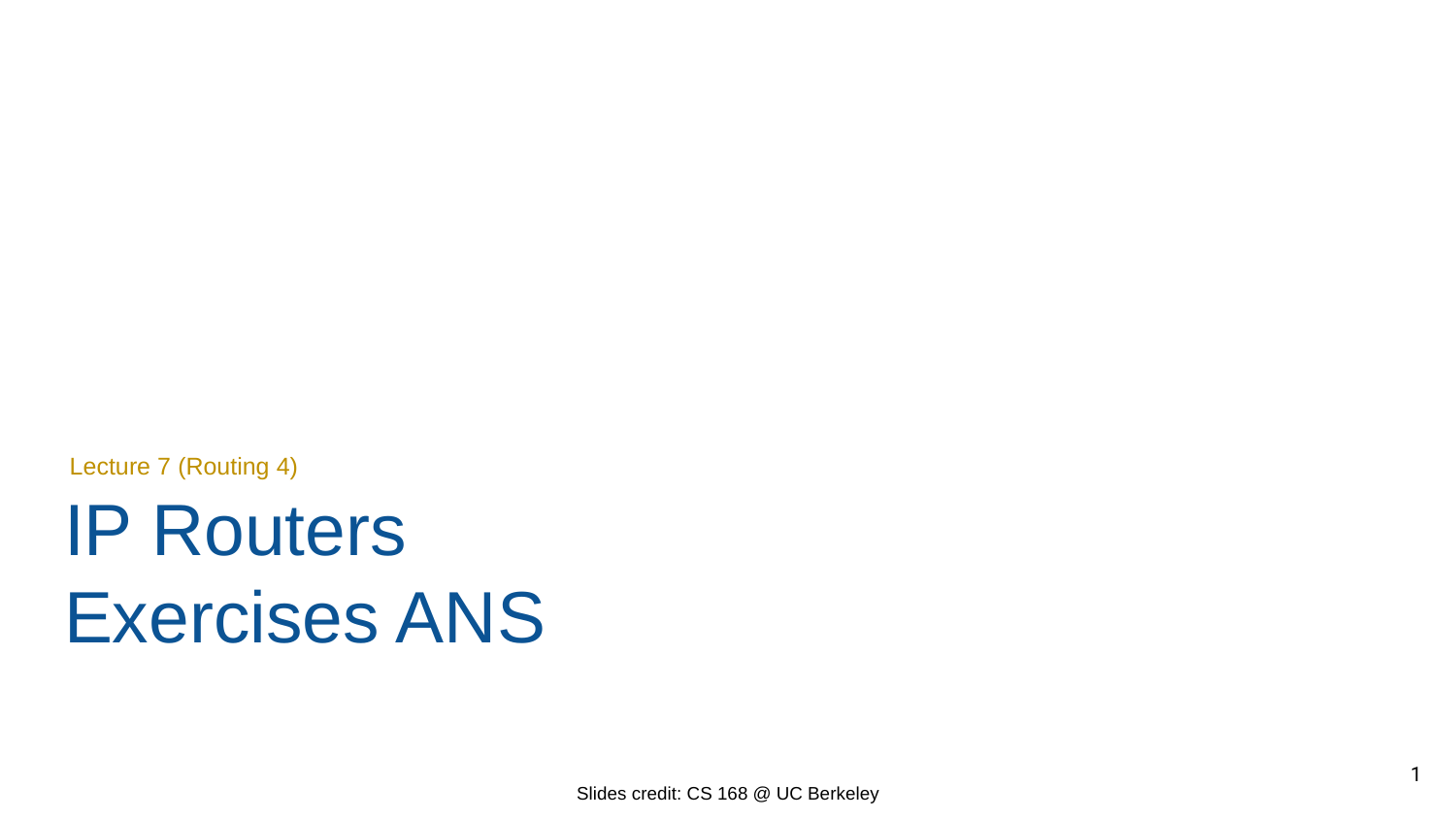

IP Routers
Exercises ANS
Lecture 7 (Routing 4)
1
Slides credit: CS 168 @ UC Berkeley